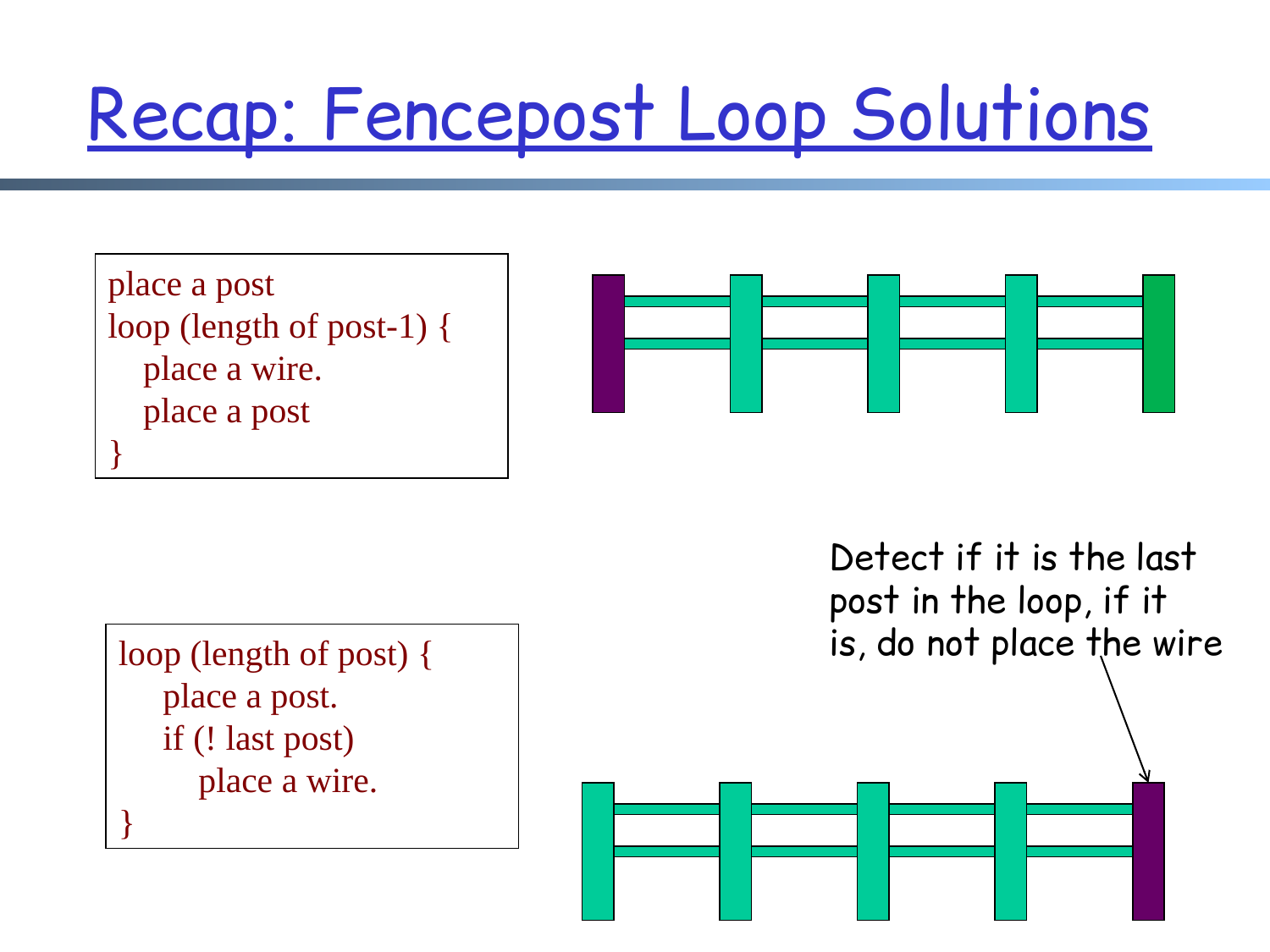

Recap: Fencepost Loop Solutions
place a post
loop (length of post-1) {
    place a wire.
    place a post
}

Detect if it is the last
post in the loop, if it
is, do not place the wire

loop (length of post) {
     place a post.
     if (! last post)
         place a wire.
}